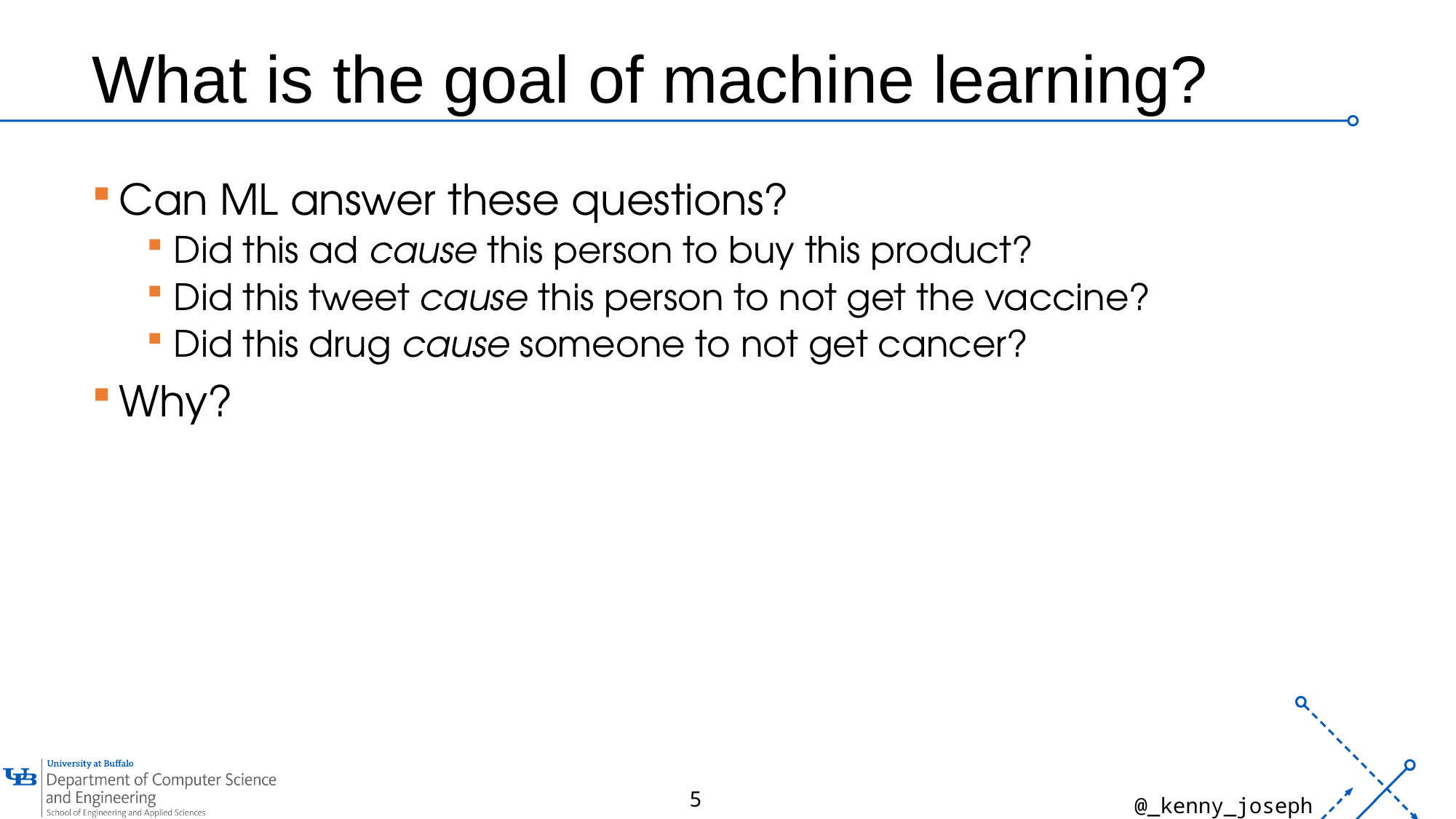

# What is the goal of machine learning?
Can ML answer these questions?
Did this ad cause this person to buy this product?
Did this tweet cause this person to not get the vaccine?
Did this drug cause someone to not get cancer?
Why?

5